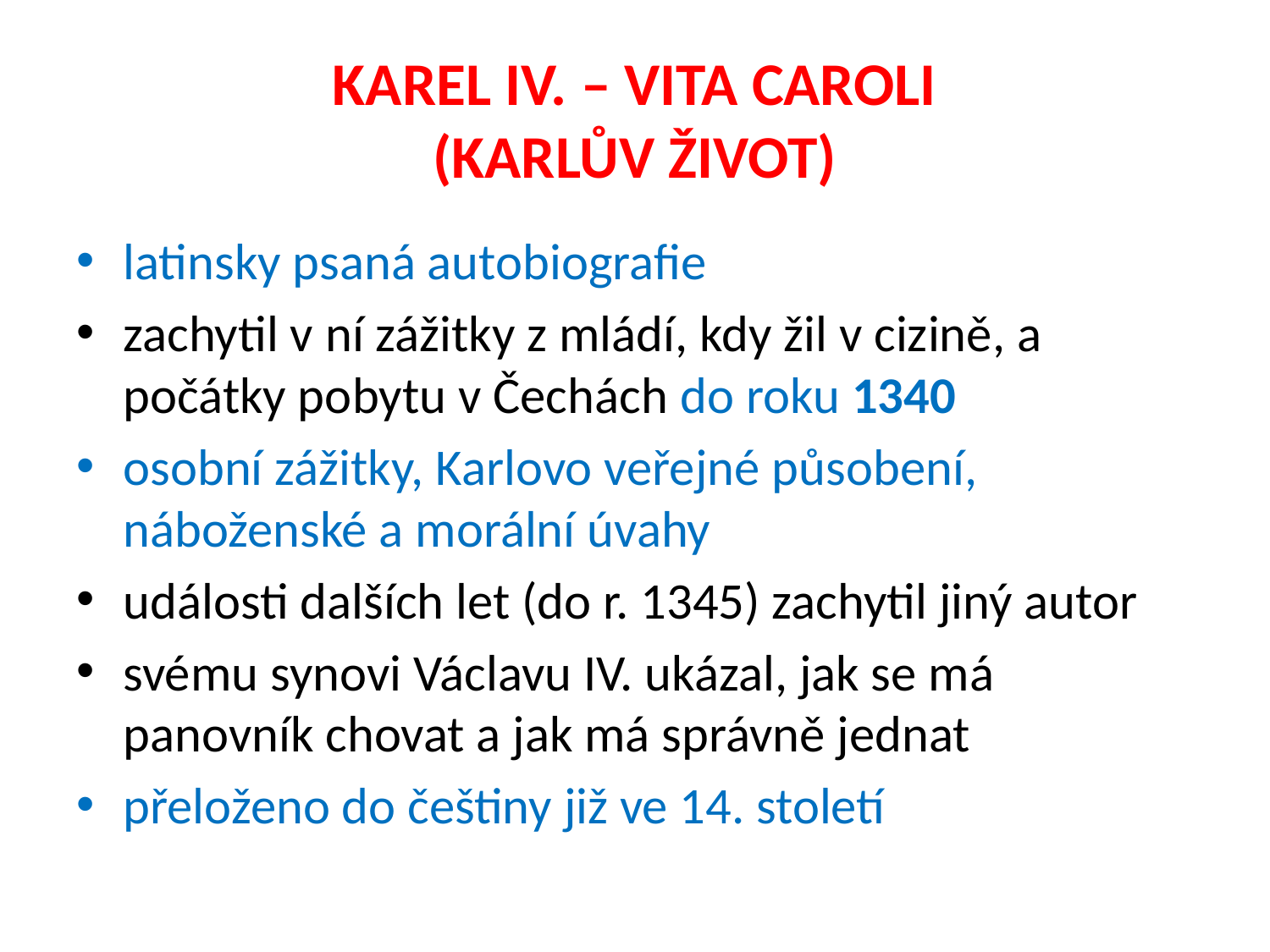

# KAREL IV. – VITA CAROLI (KARLŮV ŽIVOT)
latinsky psaná autobiografie
zachytil v ní zážitky z mládí, kdy žil v cizině, a počátky pobytu v Čechách do roku 1340
osobní zážitky, Karlovo veřejné působení, náboženské a morální úvahy
události dalších let (do r. 1345) zachytil jiný autor
svému synovi Václavu IV. ukázal, jak se má panovník chovat a jak má správně jednat
přeloženo do češtiny již ve 14. století